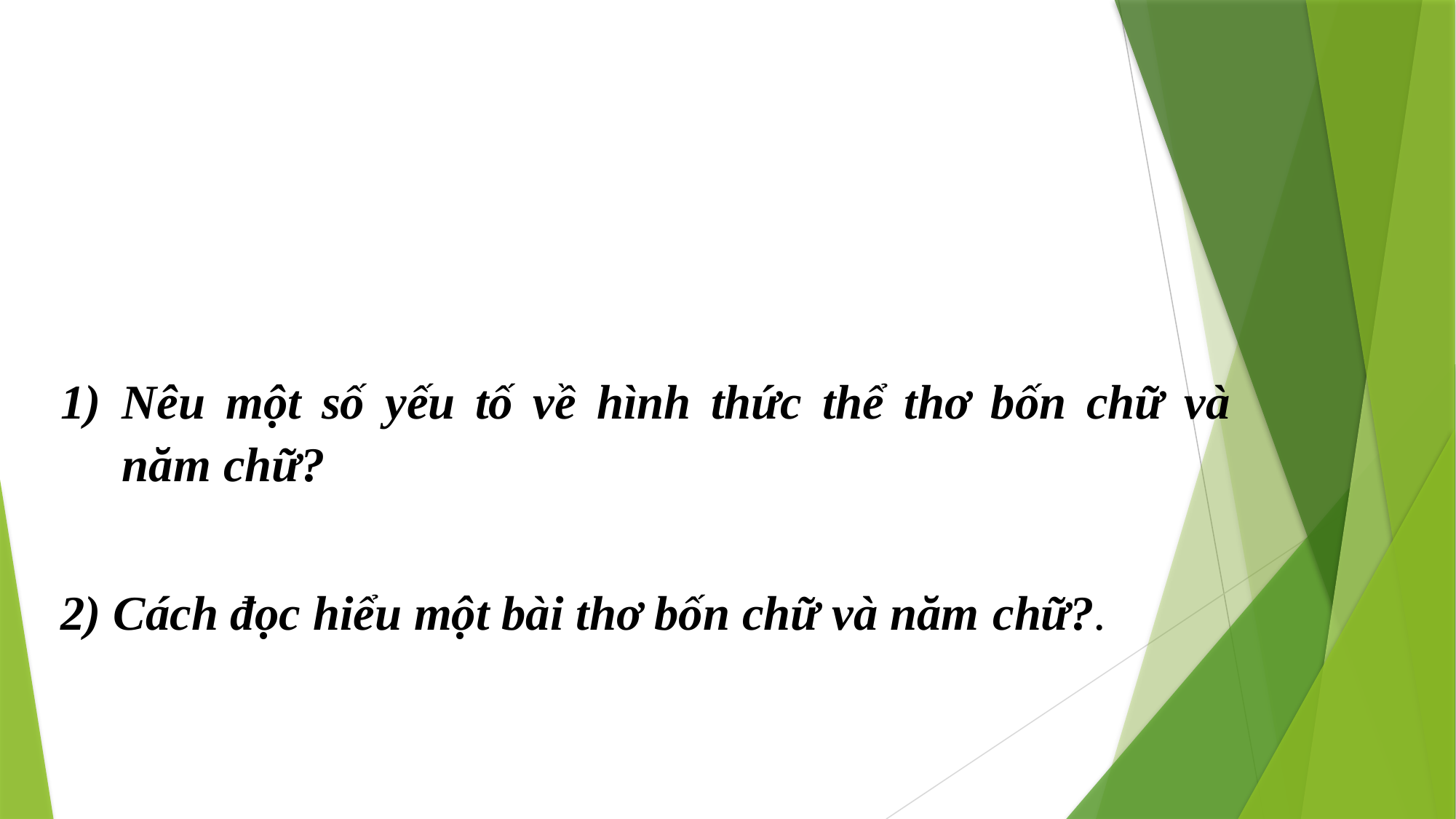

Nêu một số yếu tố về hình thức thể thơ bốn chữ và năm chữ?

2) Cách đọc hiểu một bài thơ bốn chữ và năm chữ?.